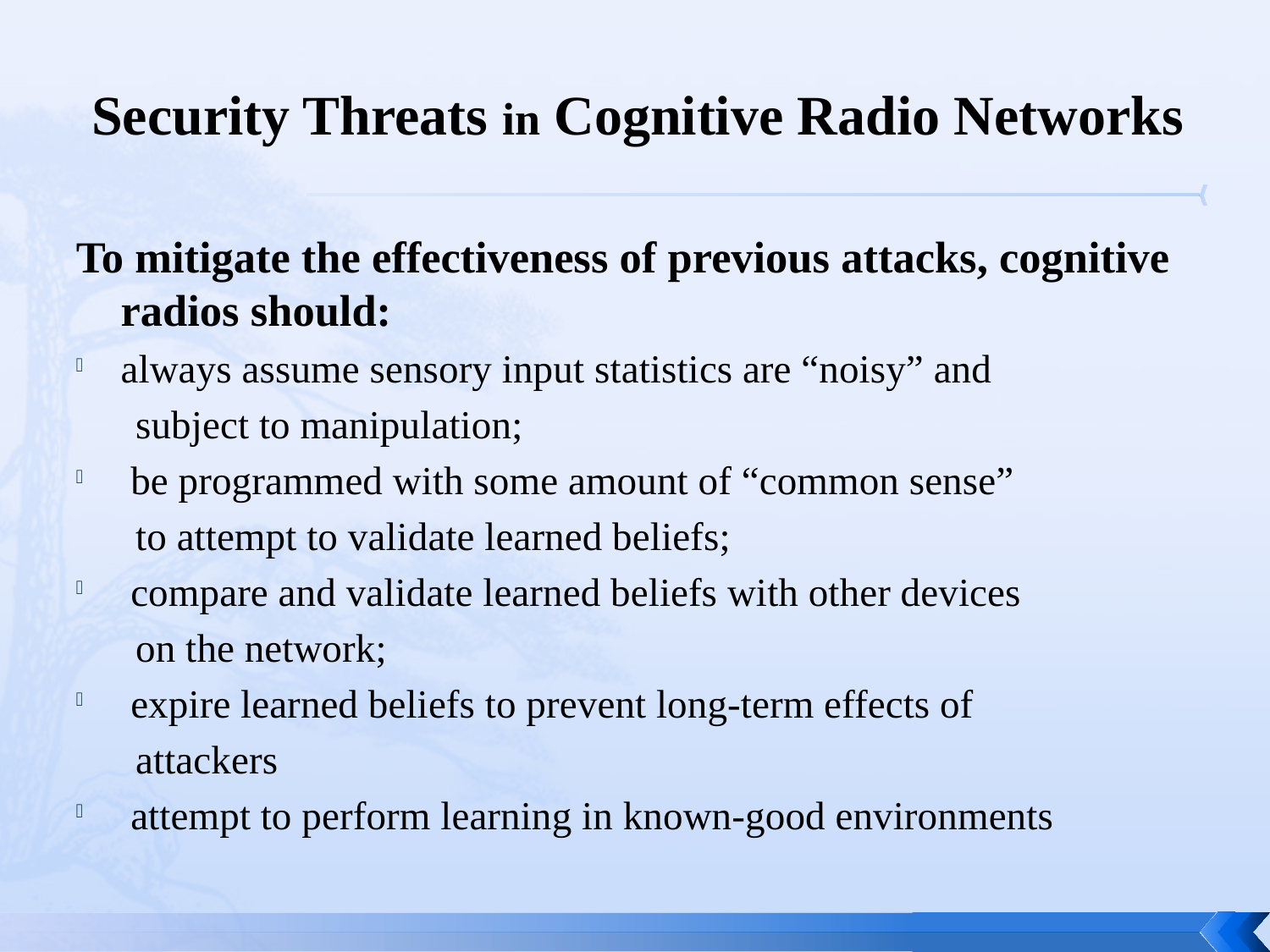

# Security Threats in Cognitive Radio Networks
To mitigate the effectiveness of previous attacks, cognitive radios should:
always assume sensory input statistics are “noisy” and
      subject to manipulation;
 be programmed with some amount of “common sense”
      to attempt to validate learned beliefs;
 compare and validate learned beliefs with other devices
      on the network;
 expire learned beliefs to prevent long-term effects of
      attackers
 attempt to perform learning in known-good environments